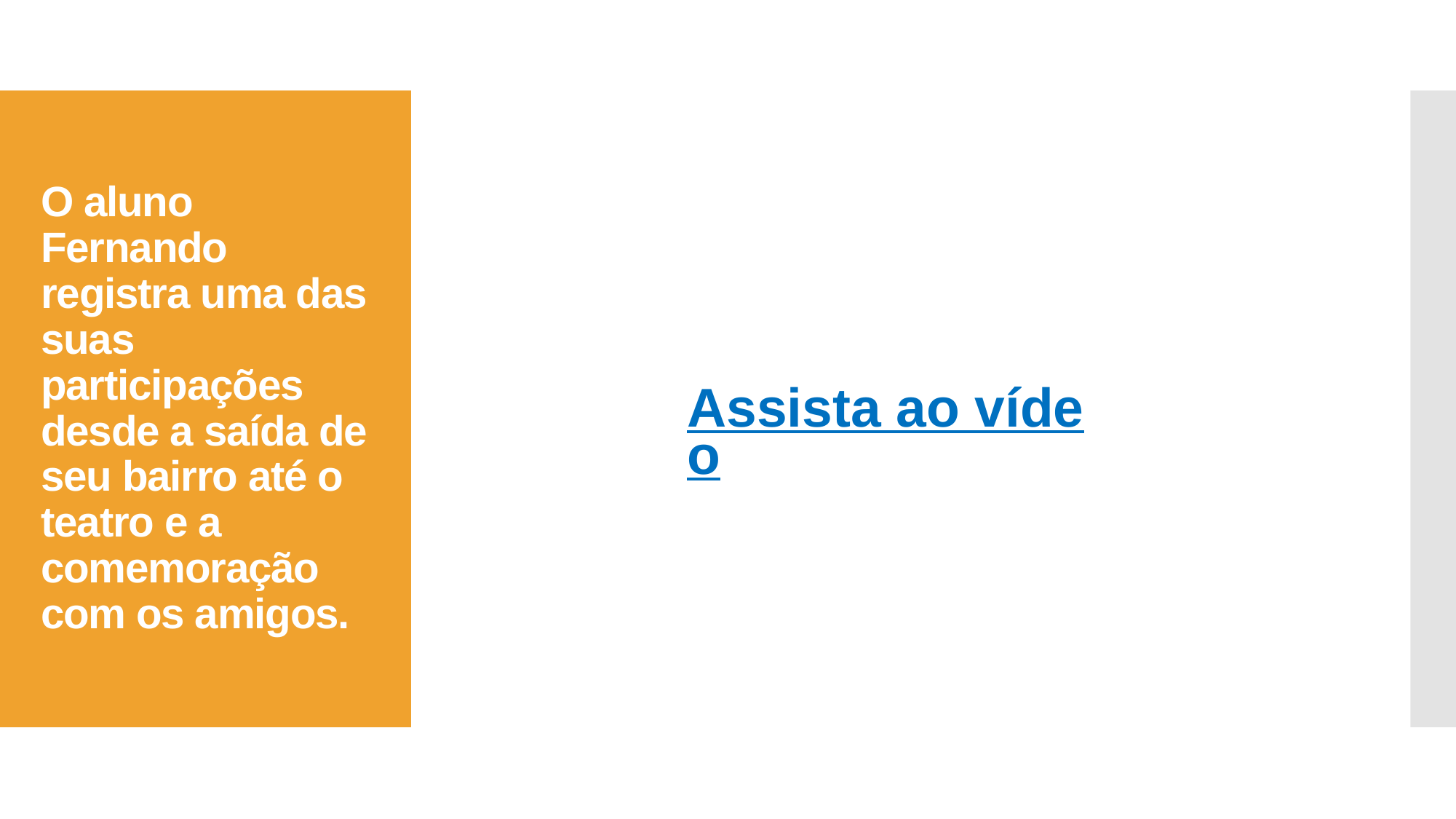

# O aluno Fernando registra uma das suas participações desde a saída de seu bairro até o teatro e a comemoração com os amigos.
Assista ao vídeo